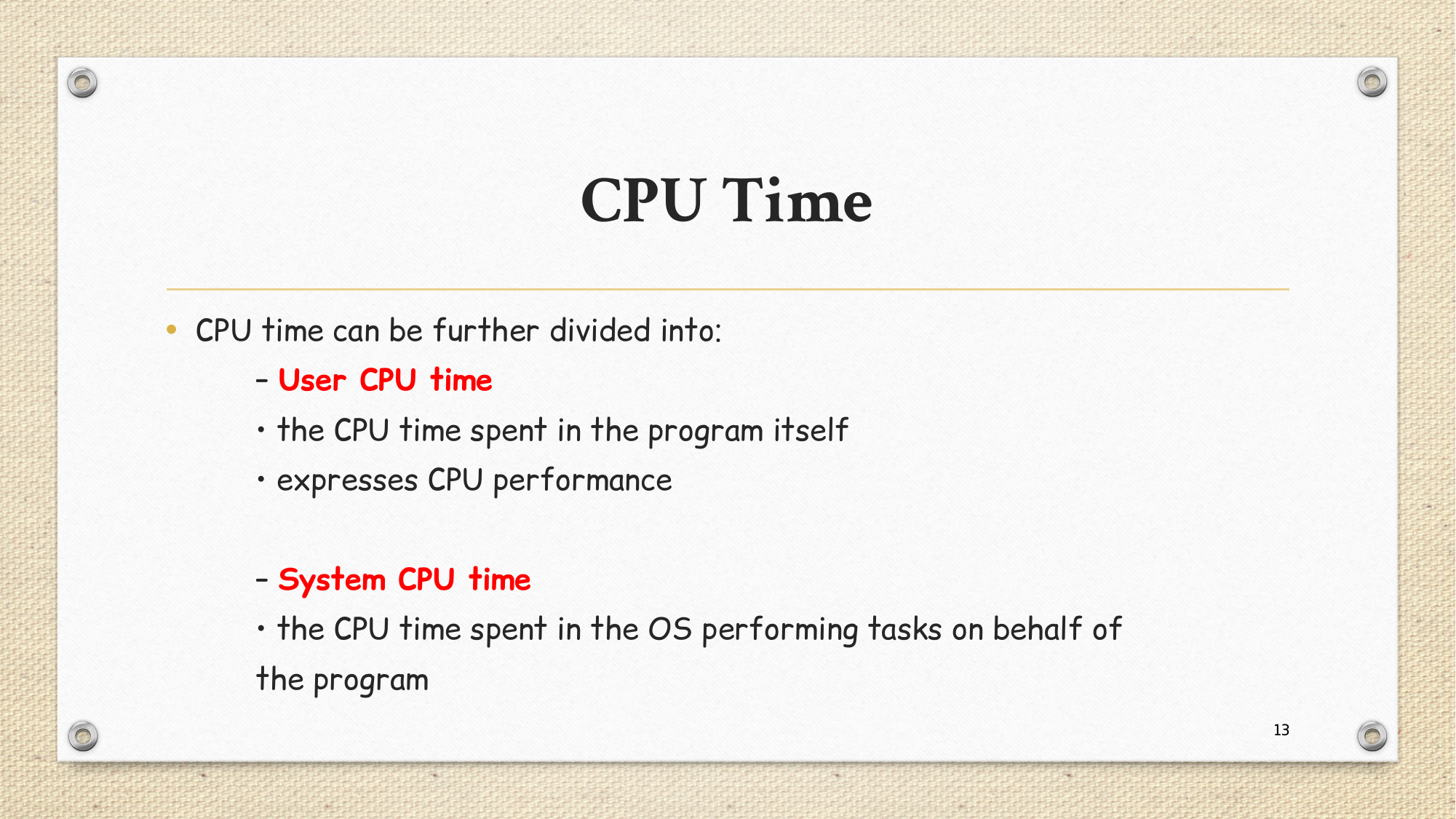

# CPU Time
CPU time can be further divided into:
	– User CPU time
		• the CPU time spent in the program itself
		• expresses CPU performance

	– System CPU time
		• the CPU time spent in the OS performing tasks on behalf of
		the program
13